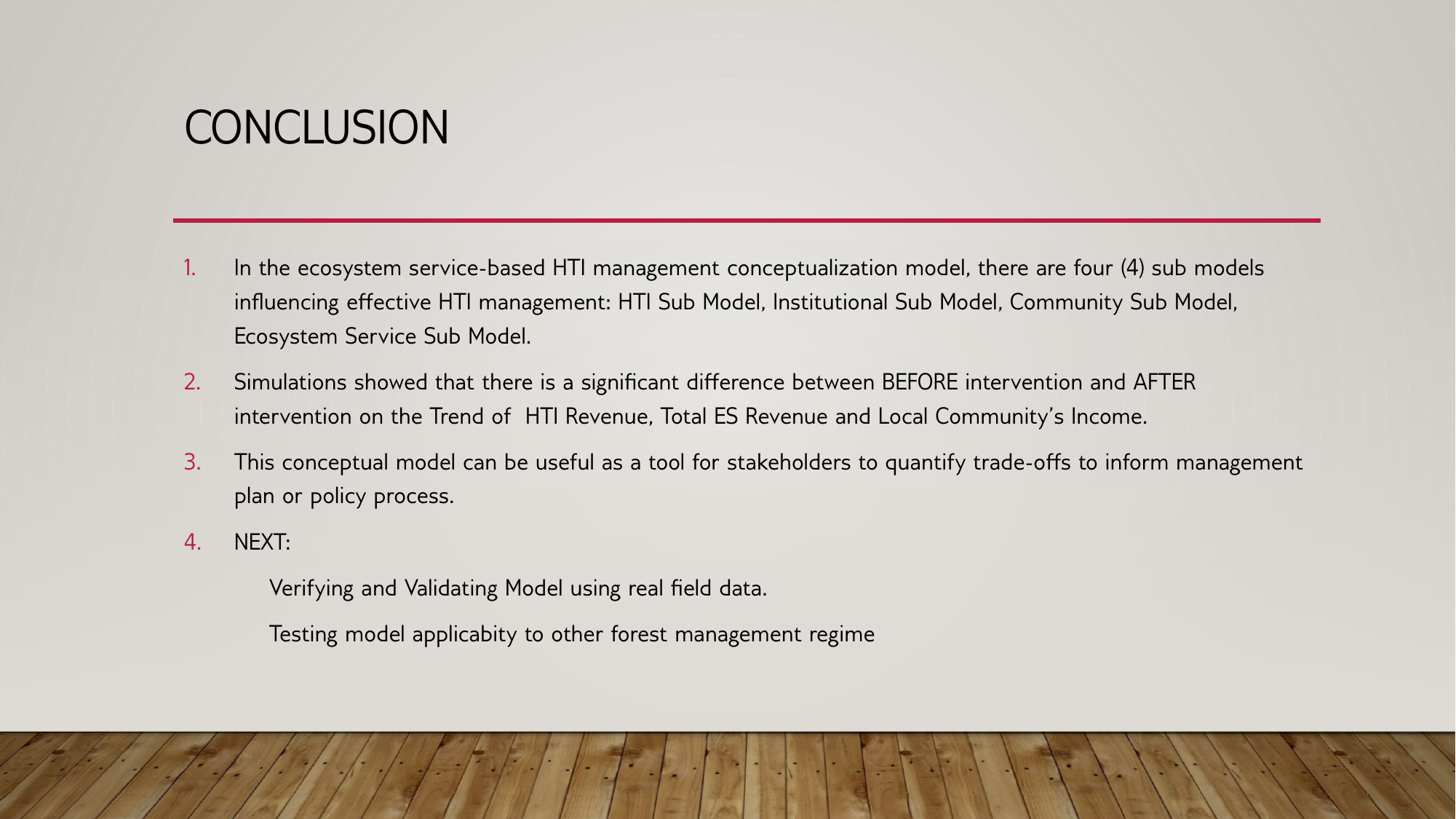

# conclusion
In the ecosystem service-based HTI management conceptualization model, there are four (4) sub models influencing effective HTI management: HTI Sub Model, Institutional Sub Model, Community Sub Model, Ecosystem Service Sub Model.
Simulations showed that there is a significant difference between BEFORE intervention and AFTER intervention on the Trend of  HTI Revenue, Total ES Revenue and Local Community’s Income.
This conceptual model can be useful as a tool for stakeholders to quantify trade-offs to inform management plan or policy process.
NEXT:
	Verifying and Validating Model using real field data.
	Testing model applicabity to other forest management regime